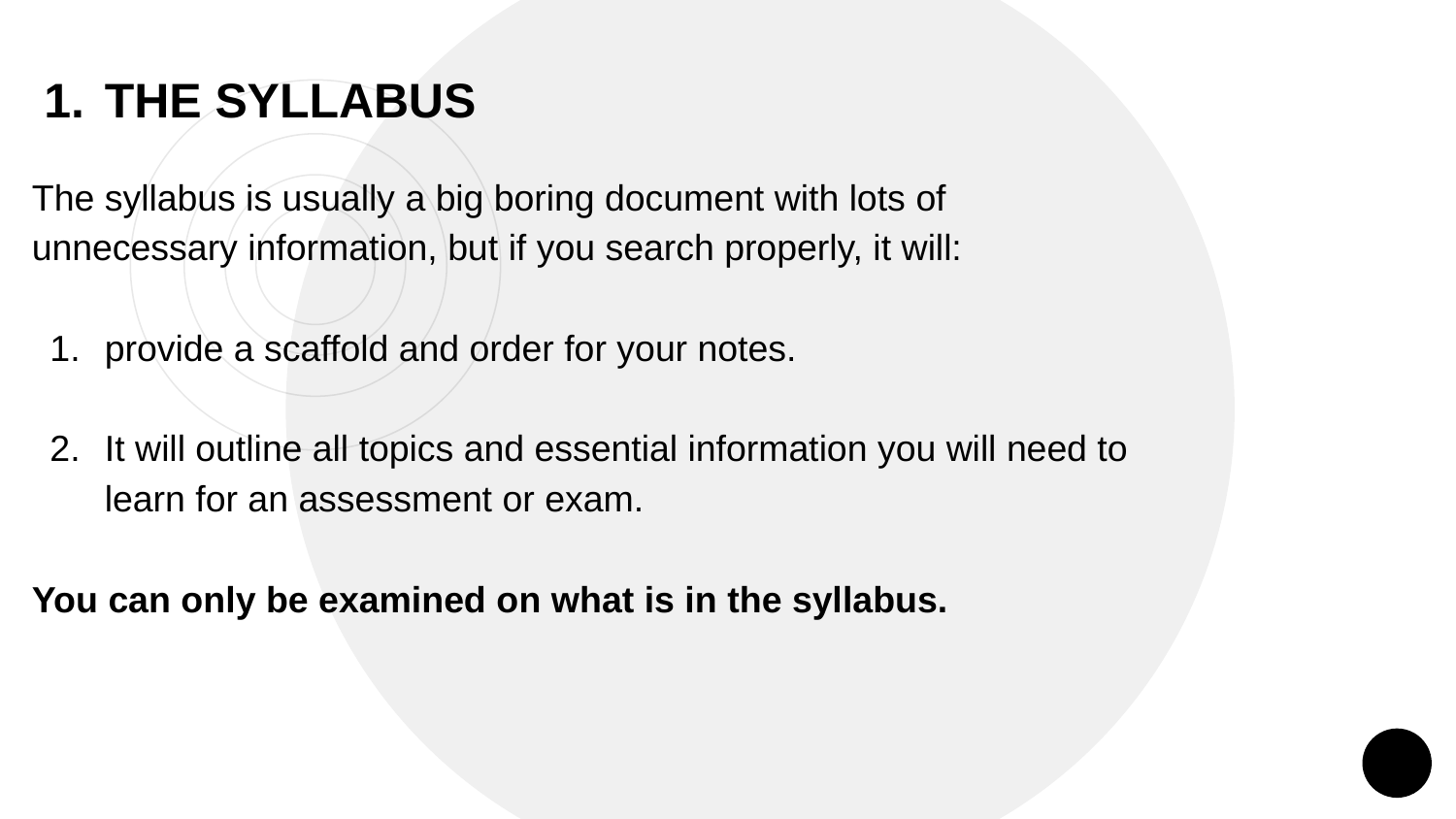

THE SYLLABUS

The syllabus is usually a big boring document with lots of unnecessary information, but if you search properly, it will:

provide a scaffold and order for your notes.

It will outline all topics and essential information you will need to learn for an assessment or exam.

You can only be examined on what is in the syllabus.